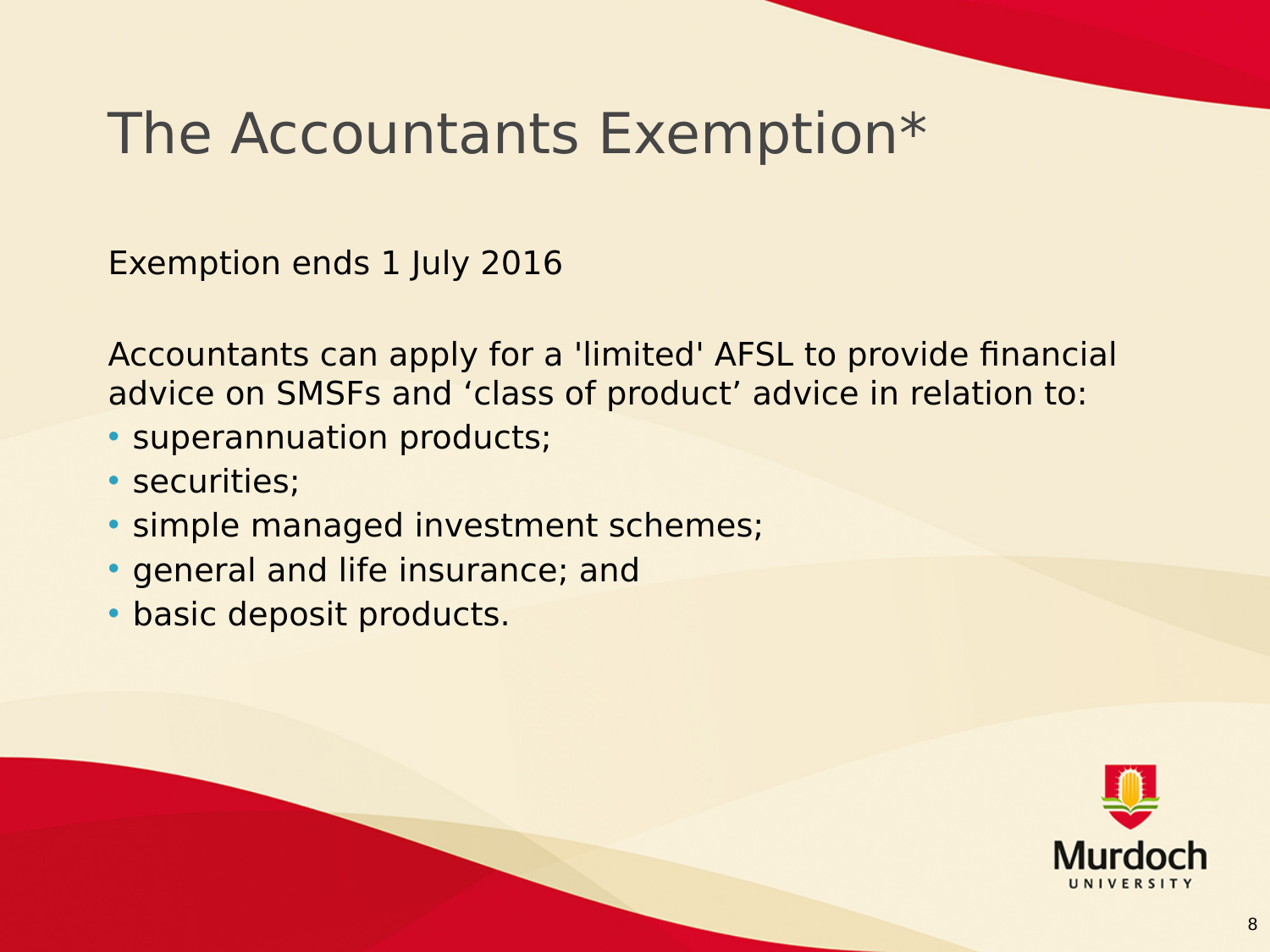

# The Accountants Exemption*
Exemption ends 1 July 2016

Accountants can apply for a 'limited' AFSL to provide financial advice on SMSFs and ‘class of product’ advice in relation to:
superannuation products;
securities;
simple managed investment schemes;
general and life insurance; and
basic deposit products.

8